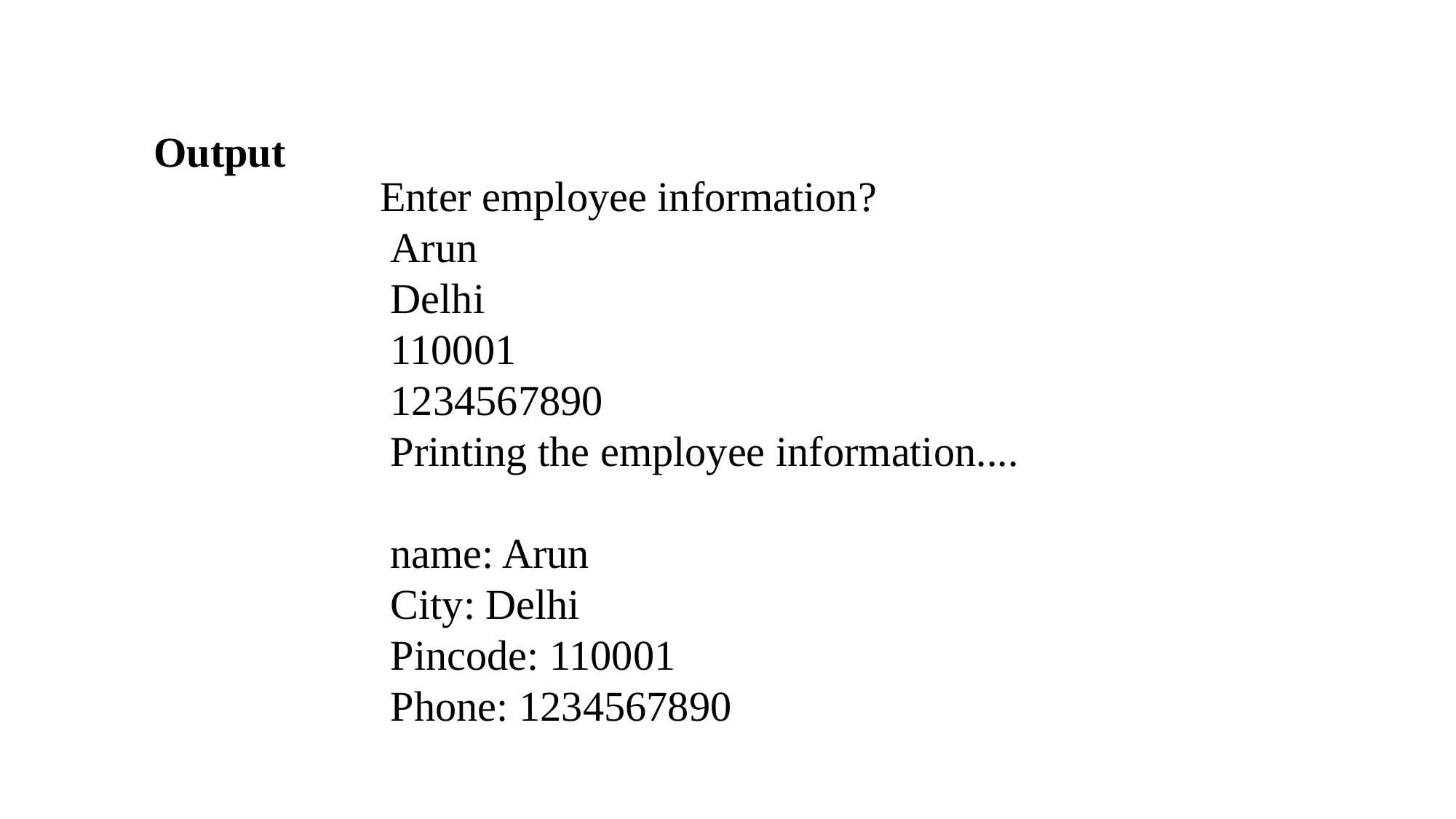

Output
Enter employee information?
 Arun
 Delhi
 110001
 1234567890
 Printing the employee information....

 name: Arun
 City: Delhi
 Pincode: 110001
 Phone: 1234567890